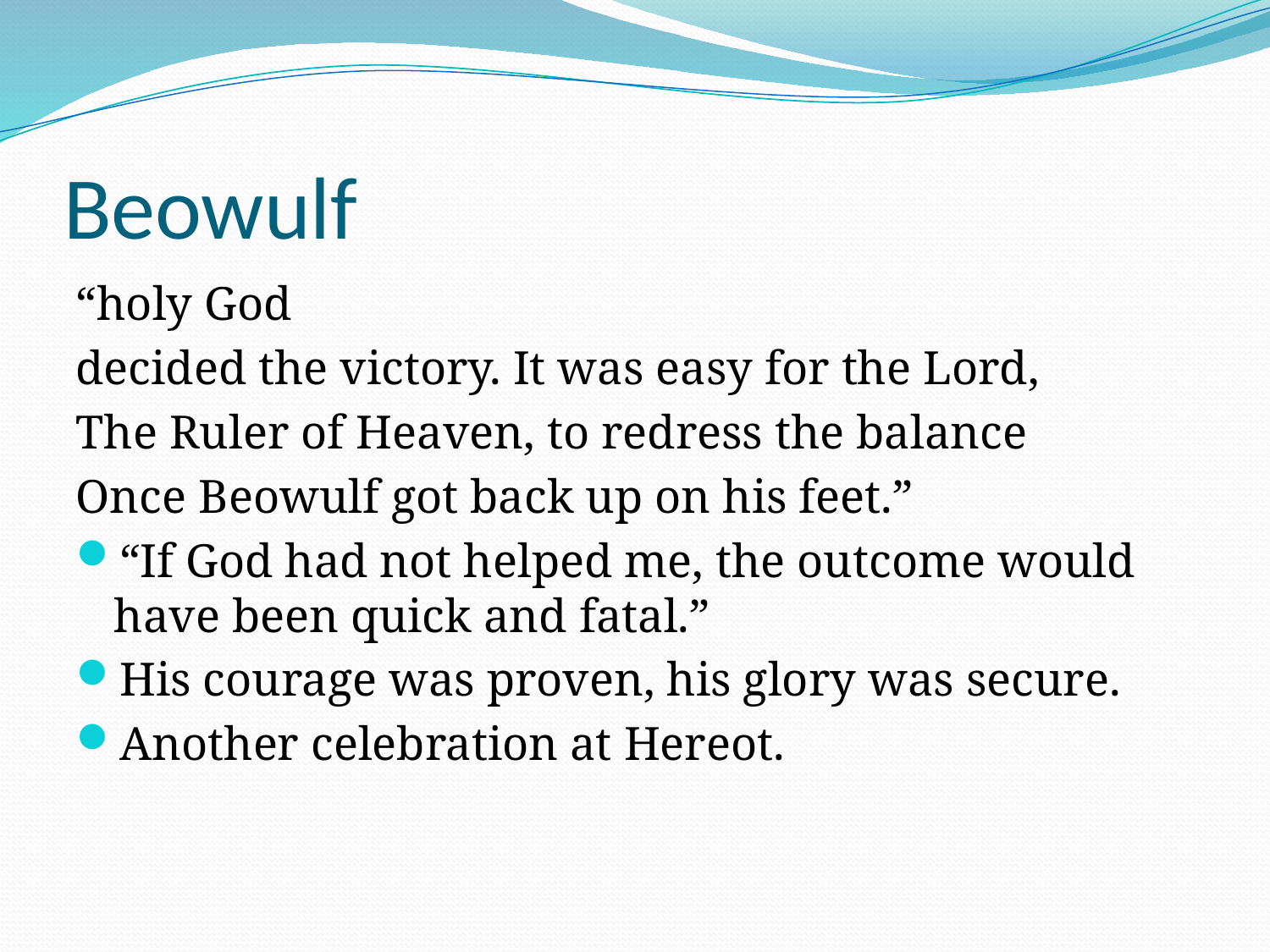

# Beowulf
“holy God
decided the victory. It was easy for the Lord,
The Ruler of Heaven, to redress the balance
Once Beowulf got back up on his feet.”
“If God had not helped me, the outcome would have been quick and fatal.”
His courage was proven, his glory was secure.
Another celebration at Hereot.